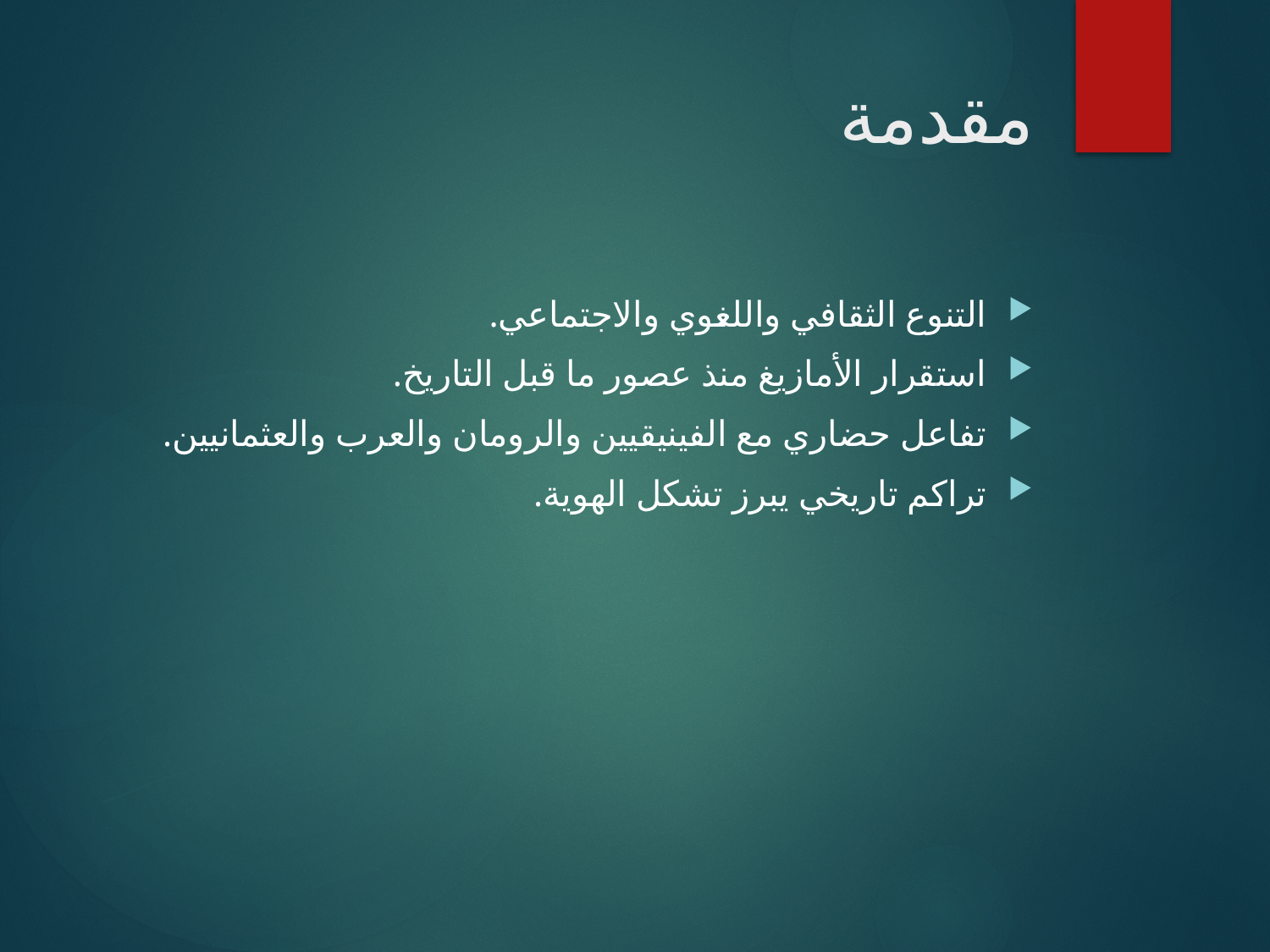

# مقدمة
التنوع الثقافي واللغوي والاجتماعي.
استقرار الأمازيغ منذ عصور ما قبل التاريخ.
تفاعل حضاري مع الفينيقيين والرومان والعرب والعثمانيين.
تراكم تاريخي يبرز تشكل الهوية.